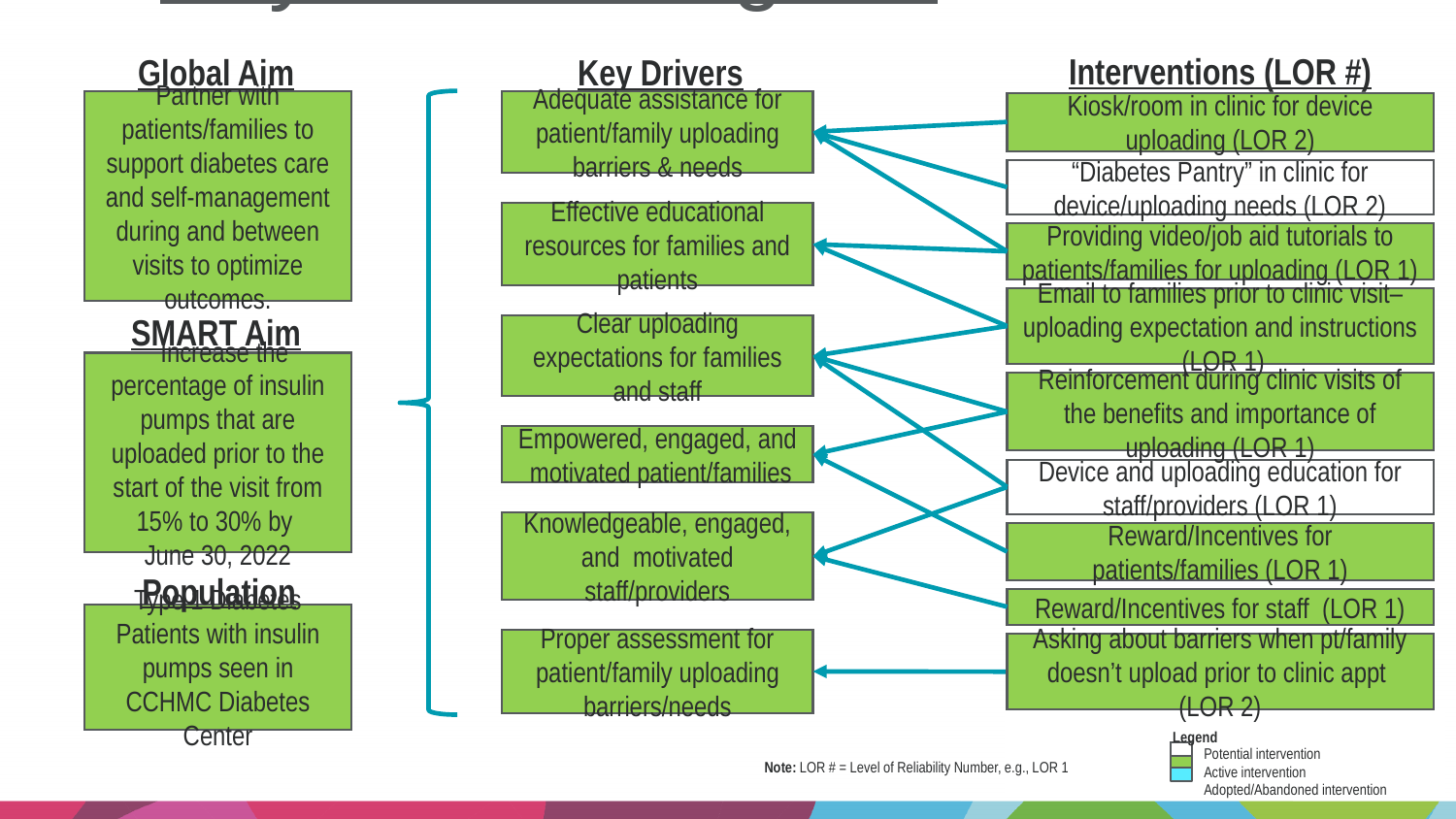

# Key Driver Diagram
Interventions (LOR #)
Global Aim
Key Drivers

Partner with patients/families to support diabetes care and self-management during and between visits to optimize outcomes.
Adequate assistance for patient/family uploading barriers & needs
Kiosk/room in clinic for device uploading (LOR 2)
“Diabetes Pantry” in clinic for device/uploading needs (LOR 2)
Effective educational resources for families and patients
Providing video/job aid tutorials to patients/families for uploading (LOR 1)
Email to families prior to clinic visit– uploading expectation and instructions  (LOR 1)
SMART Aim
Clear uploading expectations for families and staff
  Increase the percentage of insulin pumps that are uploaded prior to the start of the visit from 15% to 30% by
June 30, 2022
Reinforcement during clinic visits of the benefits and importance of uploading (LOR 1)
Empowered, engaged, and  motivated patient/families
Device and uploading education for staff/providers (LOR 1)
Knowledgeable, engaged, and  motivated staff/providers
Reward/Incentives for patients/families (LOR 1)
Population
Reward/Incentives for staff  (LOR 1)
Type 1 Diabetes Patients with insulin pumps seen in CCHMC Diabetes Center
Proper assessment for patient/family uploading barriers/needs
Asking about barriers when pt/family doesn’t upload prior to clinic appt  (LOR 2)

Legend
Potential intervention
Active intervention
Adopted/Abandoned intervention

Note: LOR # = Level of Reliability Number, e.g., LOR 1